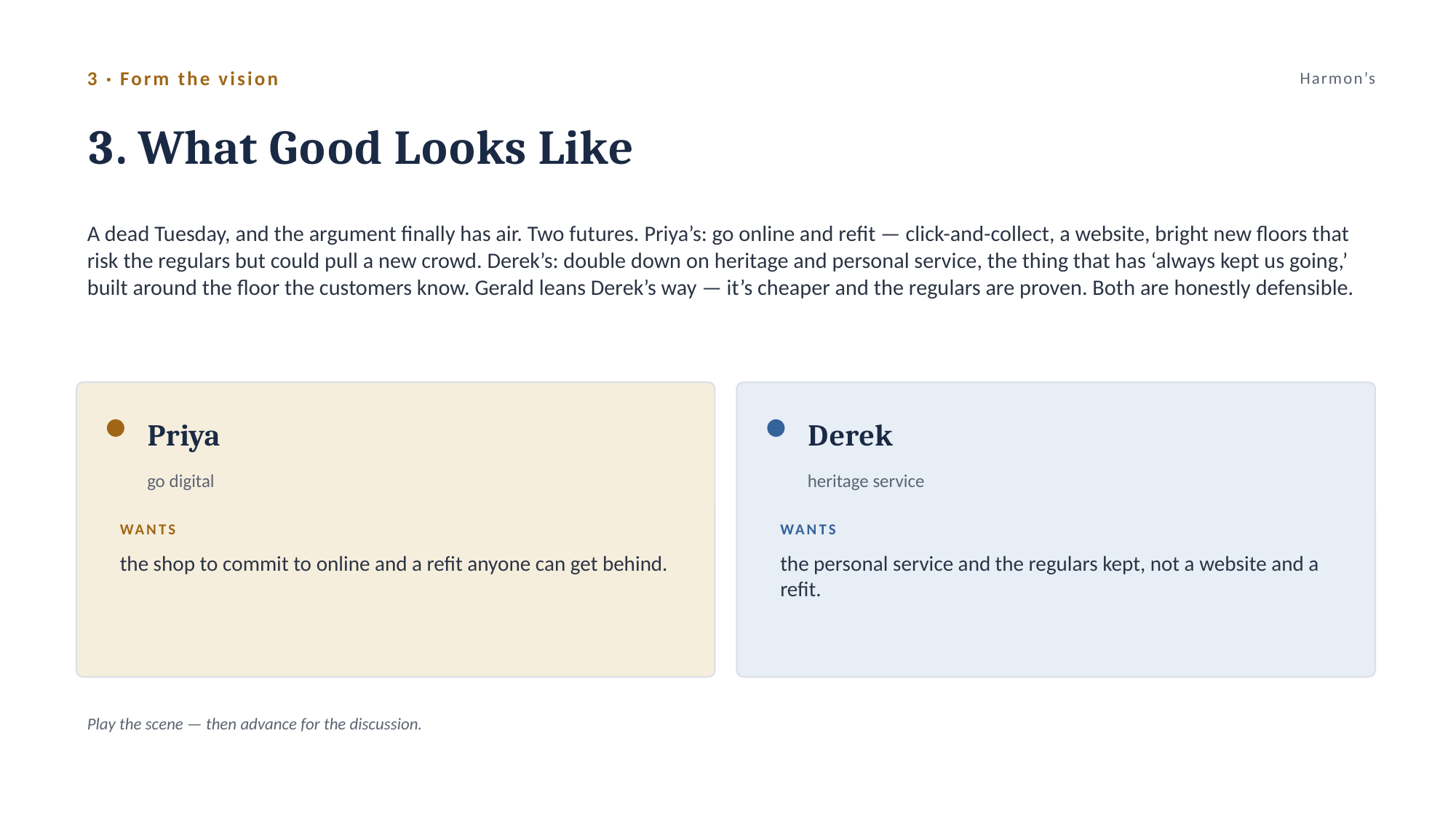

3 · Form the vision
Harmon’s
3. What Good Looks Like
A dead Tuesday, and the argument finally has air. Two futures. Priya’s: go online and refit — click-and-collect, a website, bright new floors that risk the regulars but could pull a new crowd. Derek’s: double down on heritage and personal service, the thing that has ‘always kept us going,’ built around the floor the customers know. Gerald leans Derek’s way — it’s cheaper and the regulars are proven. Both are honestly defensible.

Priya
Derek

go digital
heritage service
WANTS
WANTS
the shop to commit to online and a refit anyone can get behind.
the personal service and the regulars kept, not a website and a refit.
Play the scene — then advance for the discussion.